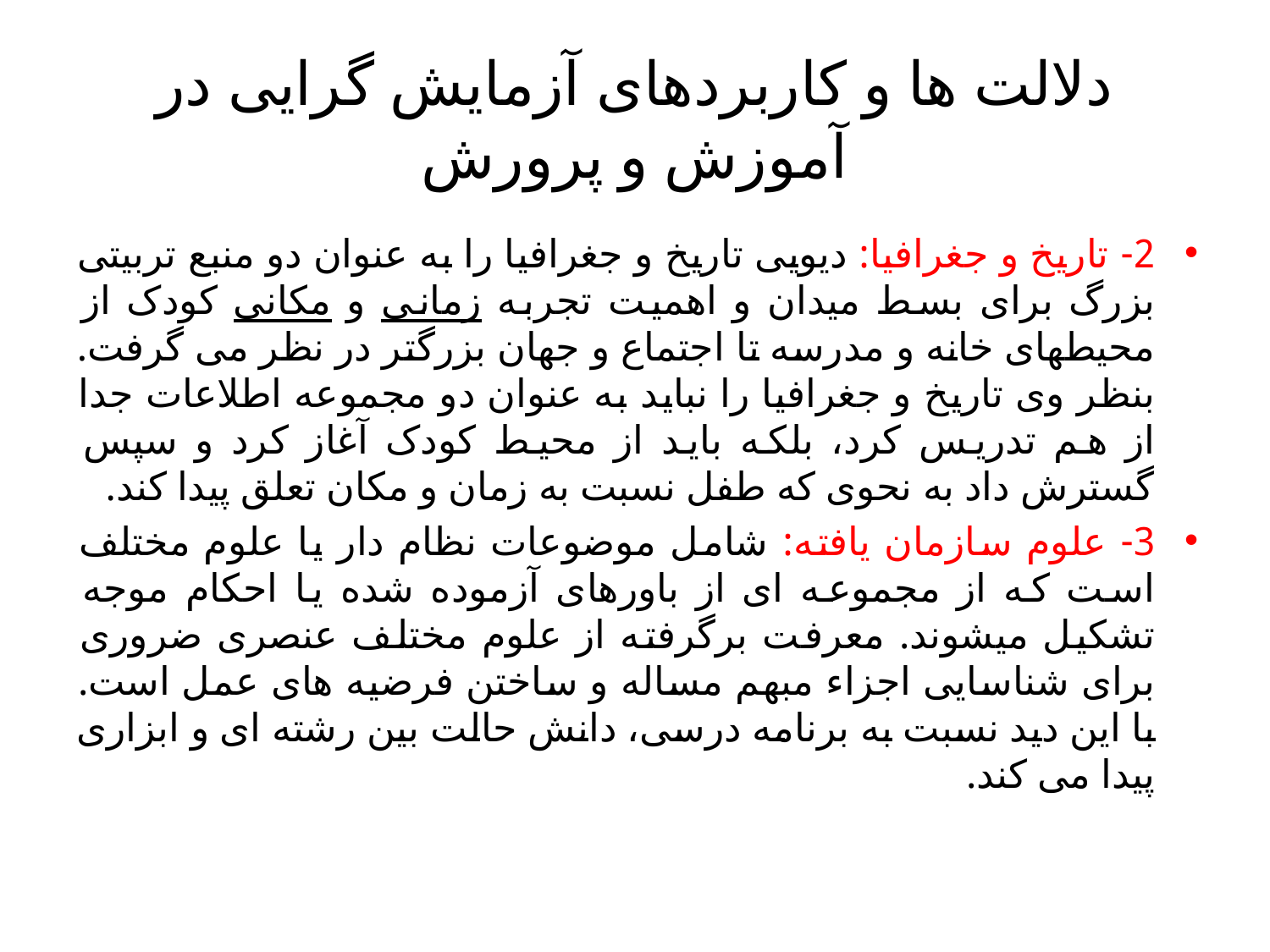

# دلالت ها و کاربردهای آزمایش گرایی در آموزش و پرورش
2- تاریخ و جغرافیا: دیویی تاریخ و جغرافیا را به عنوان دو منبع تربیتی بزرگ برای بسط میدان و اهمیت تجربه زمانی و مکانی کودک از محیطهای خانه و مدرسه تا اجتماع و جهان بزرگتر در نظر می گرفت. بنظر وی تاریخ و جغرافیا را نباید به عنوان دو مجموعه اطلاعات جدا از هم تدریس کرد، بلکه باید از محیط کودک آغاز کرد و سپس گسترش داد به نحوی که طفل نسبت به زمان و مکان تعلق پیدا کند.
3- علوم سازمان یافته: شامل موضوعات نظام دار یا علوم مختلف است که از مجموعه ای از باورهای آزموده شده یا احکام موجه تشکیل میشوند. معرفت برگرفته از علوم مختلف عنصری ضروری برای شناسایی اجزاء مبهم مساله و ساختن فرضیه های عمل است. با این دید نسبت به برنامه درسی، دانش حالت بین رشته ای و ابزاری پیدا می کند.